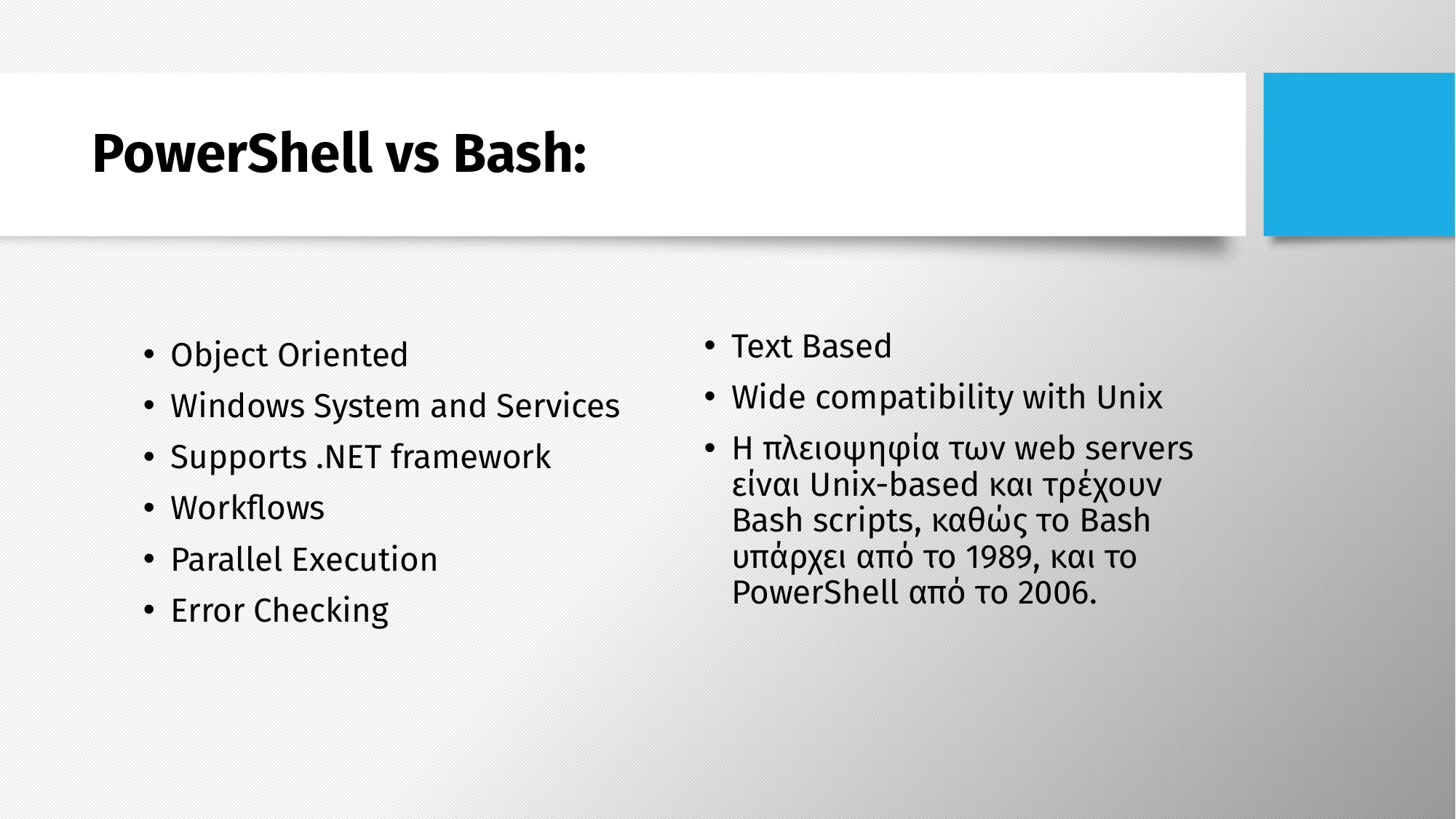

# PowerShell vs Bash:
Text Based
Wide compatibility with Unix
Η πλειοψηφία των web servers είναι Unix-based και τρέχουν Bash scripts, καθώς το Bash υπάρχει από το 1989, και το PowerShell από το 2006.

Object Oriented
Windows System and Services
Supports .NET framework
Workflows
Parallel Execution
Error Checking